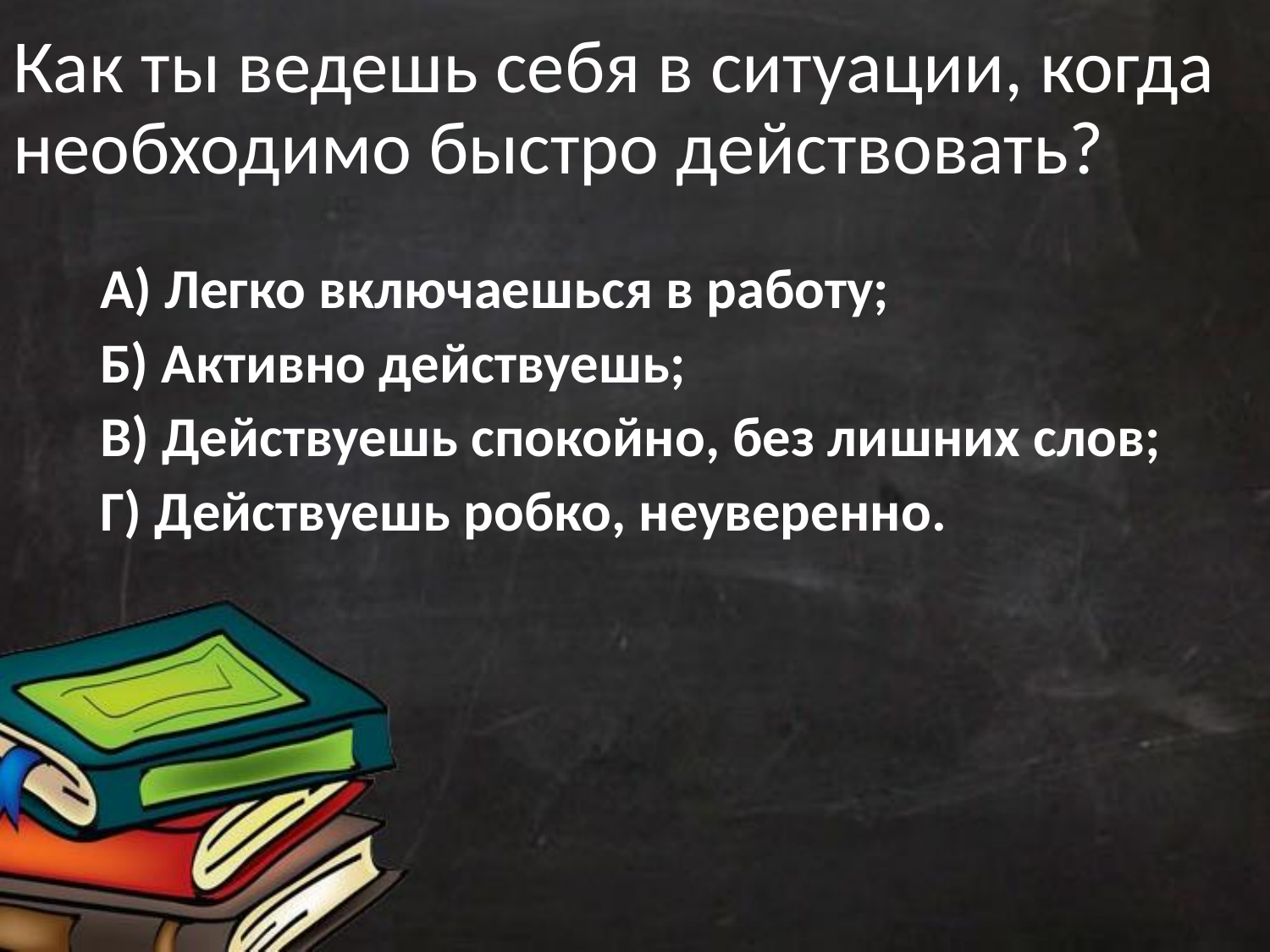

# Как ты ведешь себя в ситуации, когда необходимо быстро действовать?
А) Легко включаешься в работу;
Б) Активно действуешь;
В) Действуешь спокойно, без лишних слов;
Г) Действуешь робко, неуверенно.